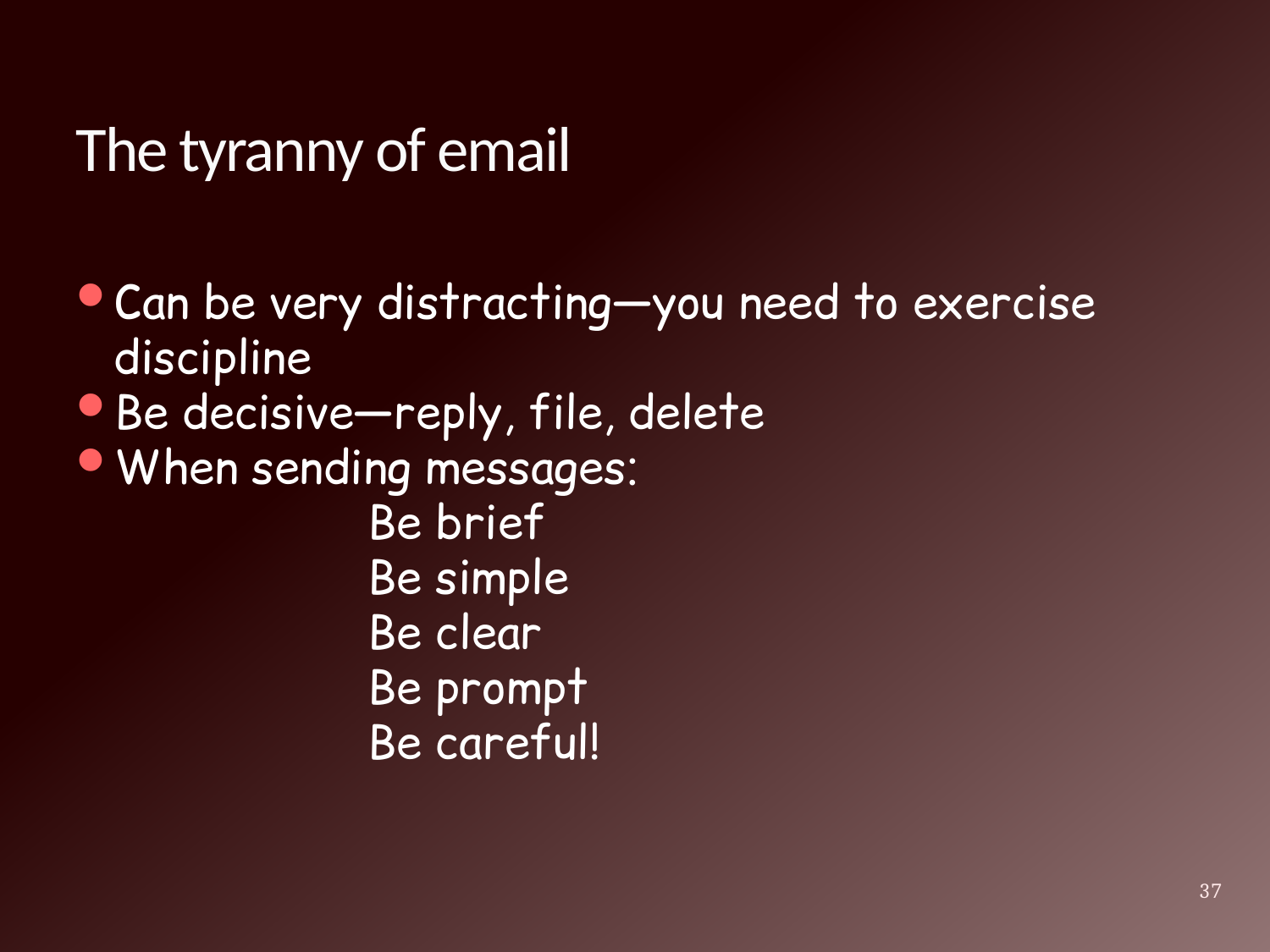

# The tyranny of email

Can be very distracting—you need to exercise discipline
Be decisive—reply, file, delete
When sending messages:
			Be brief
			Be simple
			Be clear
			Be prompt
			Be careful!
37